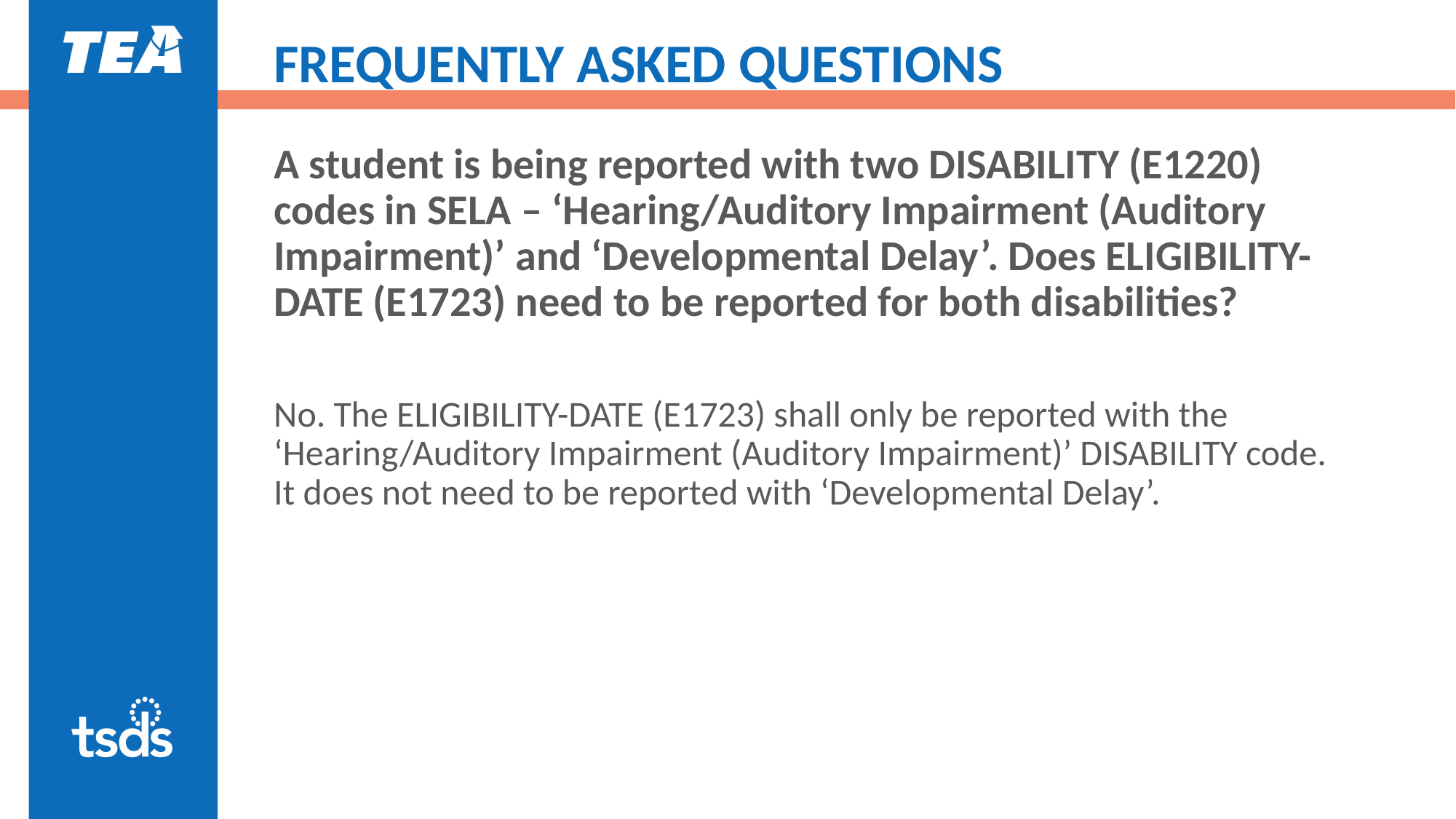

# FREQUENTLY ASKED QUESTIONS
A student is being reported with two DISABILITY (E1220) codes in SELA – ‘Hearing/Auditory Impairment (Auditory Impairment)’ and ‘Developmental Delay’. Does ELIGIBILITY-DATE (E1723) need to be reported for both disabilities?

No. The ELIGIBILITY-DATE (E1723) shall only be reported with the ‘Hearing/Auditory Impairment (Auditory Impairment)’ DISABILITY code. It does not need to be reported with ‘Developmental Delay’.